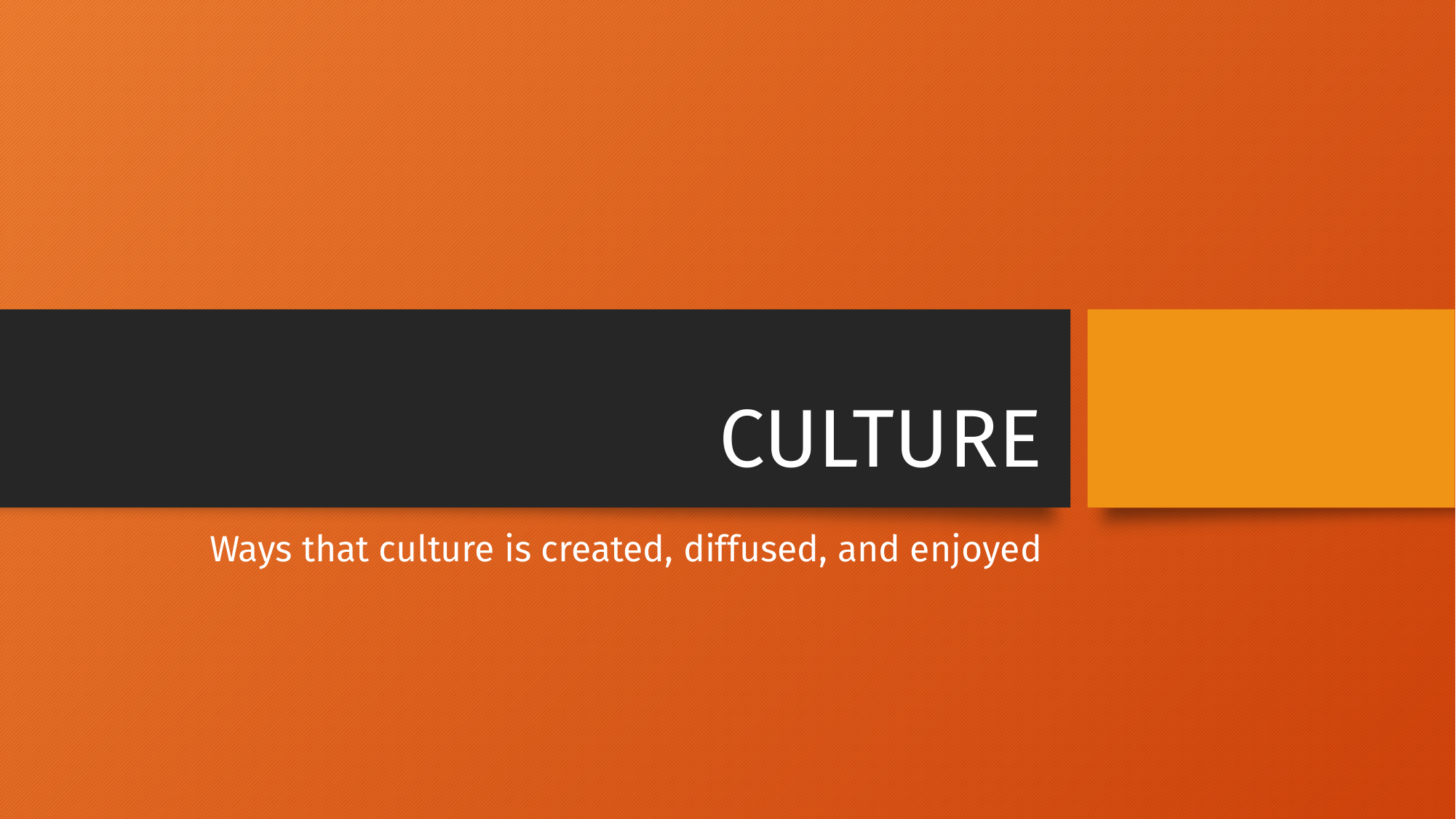

# CULTURE
Ways that culture is created, diffused, and enjoyed